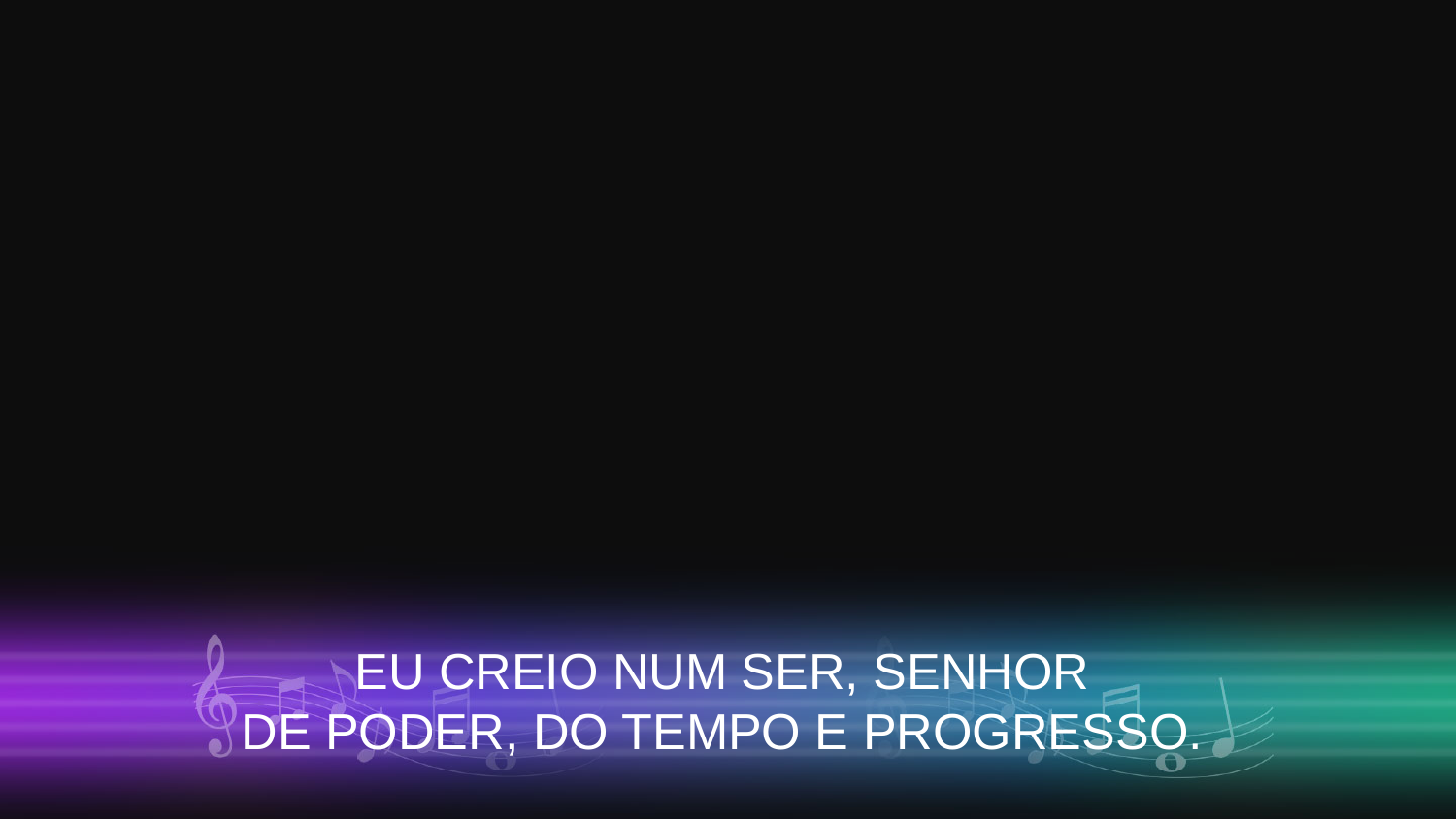

EU CREIO NUM SER, SENHOR
DE PODER, DO TEMPO E PROGRESSO.